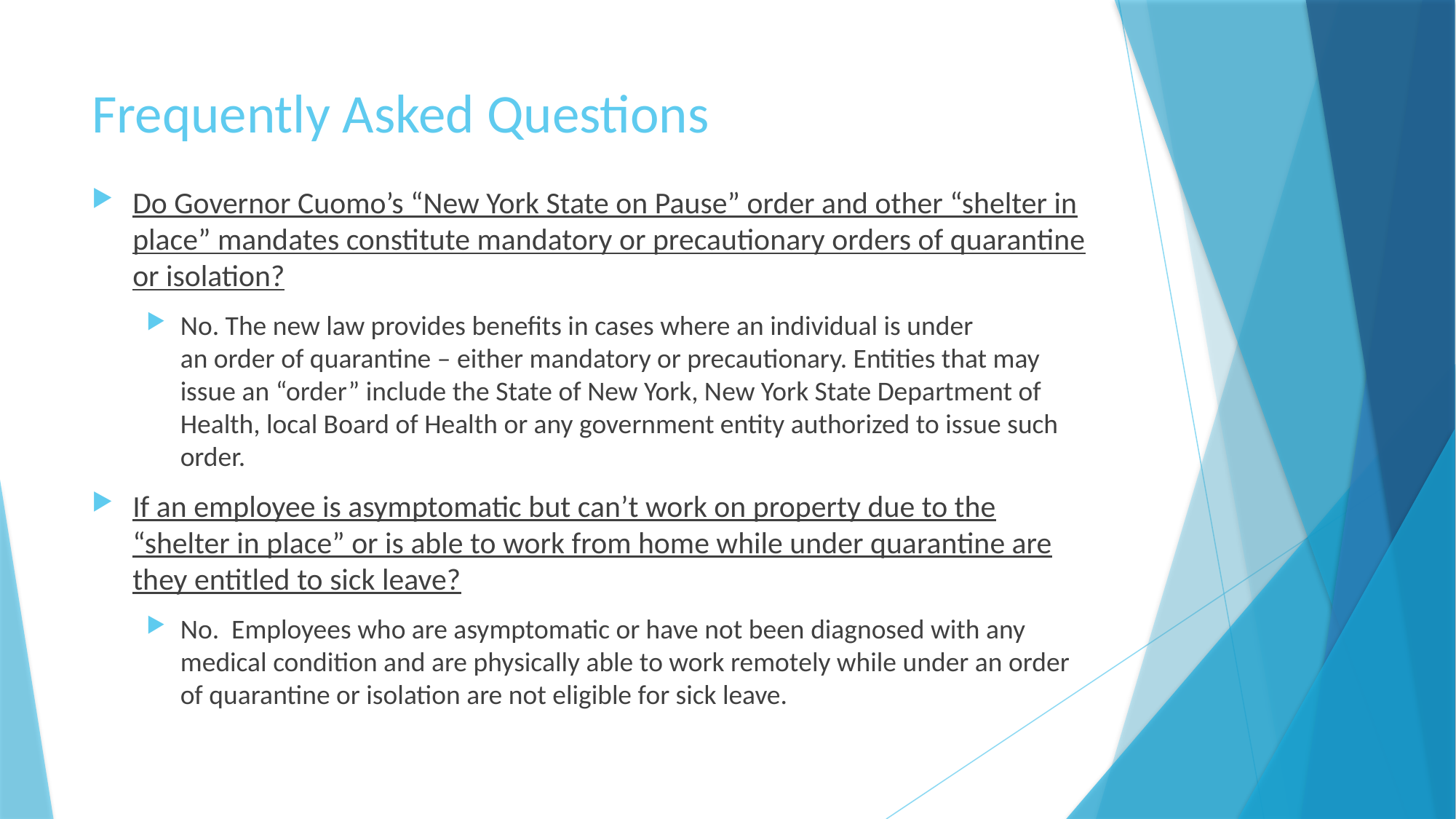

# Frequently Asked Questions
Do Governor Cuomo’s “New York State on Pause” order and other “shelter in place” mandates constitute mandatory or precautionary orders of quarantine or isolation?
No. The new law provides benefits in cases where an individual is under an order of quarantine – either mandatory or precautionary. Entities that may issue an “order” include the State of New York, New York State Department of Health, local Board of Health or any government entity authorized to issue such order.
If an employee is asymptomatic but can’t work on property due to the “shelter in place” or is able to work from home while under quarantine are they entitled to sick leave?
No.  Employees who are asymptomatic or have not been diagnosed with any medical condition and are physically able to work remotely while under an order of quarantine or isolation are not eligible for sick leave.